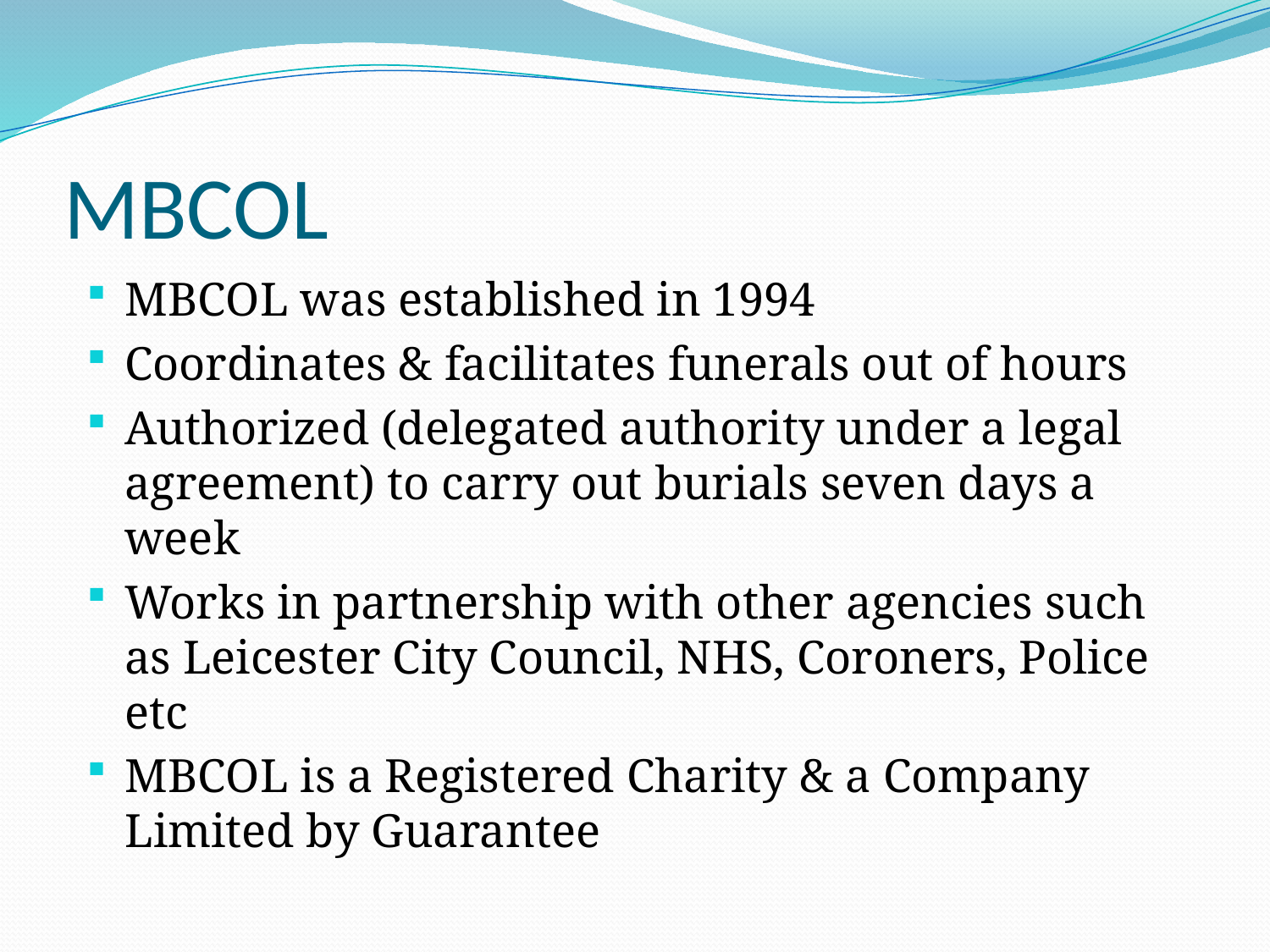

# MBCOL
MBCOL was established in 1994
Coordinates & facilitates funerals out of hours
Authorized (delegated authority under a legal agreement) to carry out burials seven days a week
Works in partnership with other agencies such as Leicester City Council, NHS, Coroners, Police etc
MBCOL is a Registered Charity & a Company Limited by Guarantee